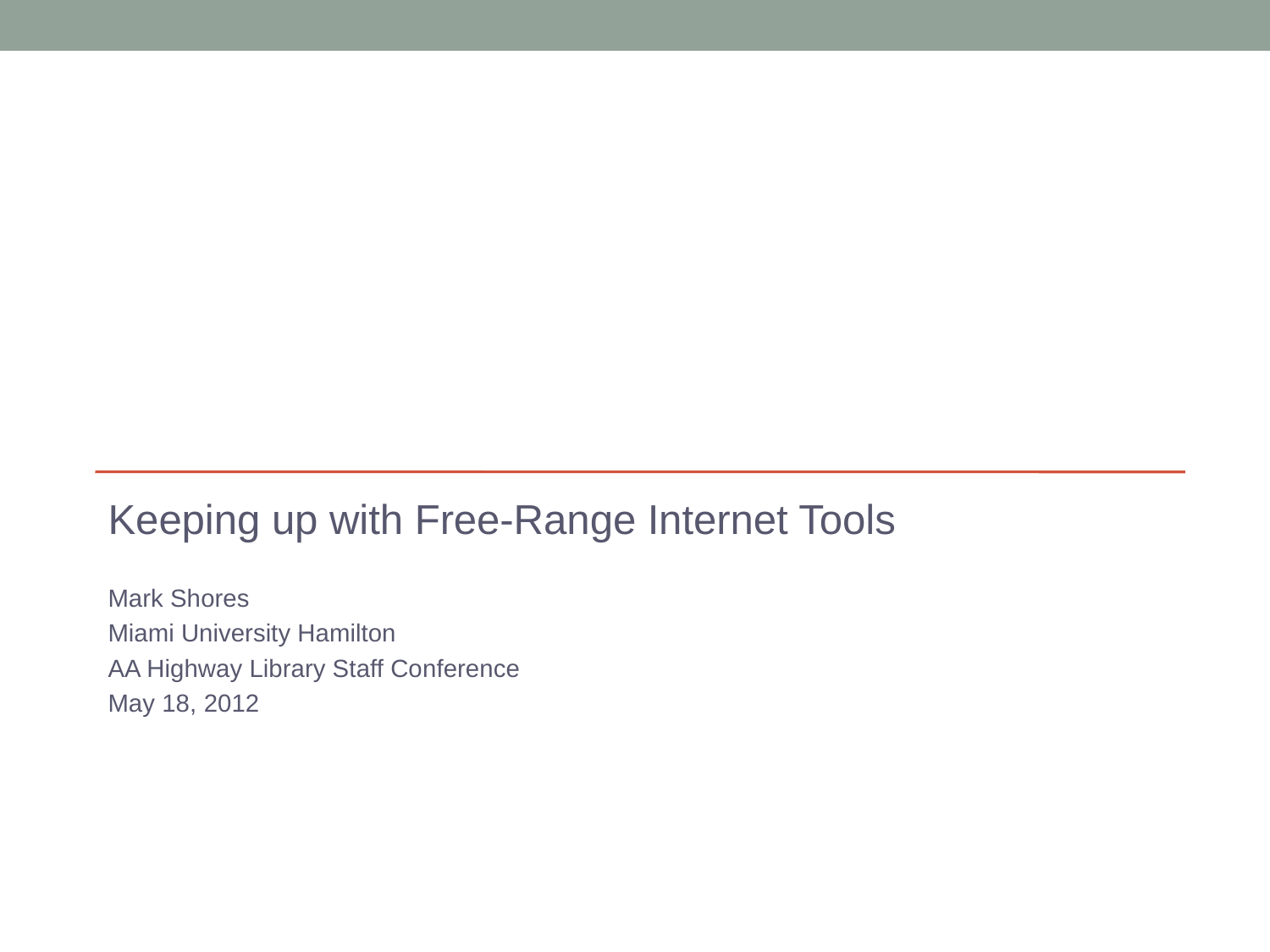

#
Keeping up with Free-Range Internet Tools

Mark Shores
Miami University Hamilton
AA Highway Library Staff Conference
May 18, 2012